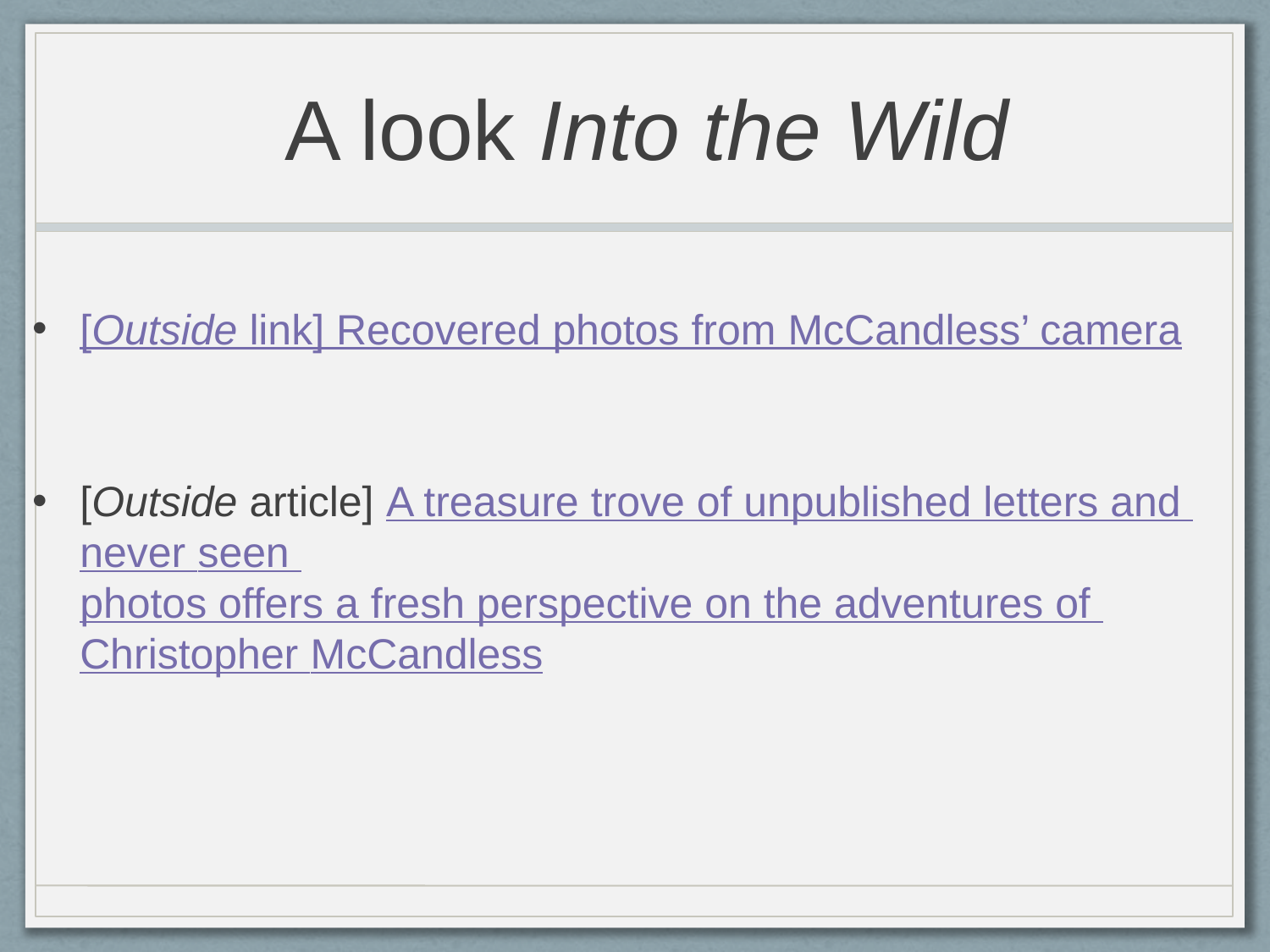

# A look Into the Wild
[Outside link] Recovered photos from McCandless’ camera

[Outside article] A treasure trove of unpublished letters and never seen photos offers a fresh perspective on the adventures of Christopher McCandless